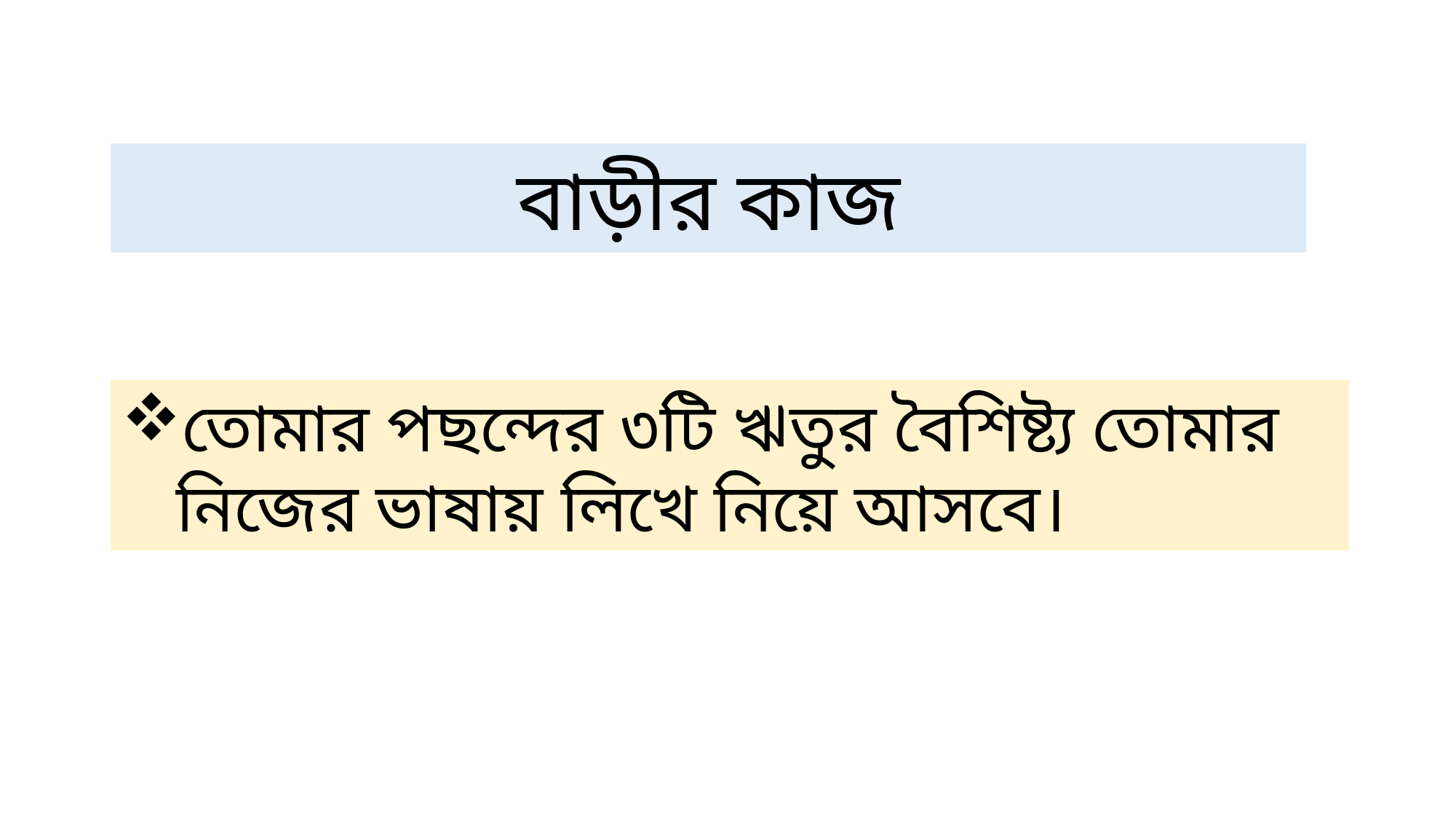

বাড়ীর কাজ
তোমার পছন্দের ৩টি ঋতুর বৈশিষ্ট্য তোমার নিজের ভাষায় লিখে নিয়ে আসবে।